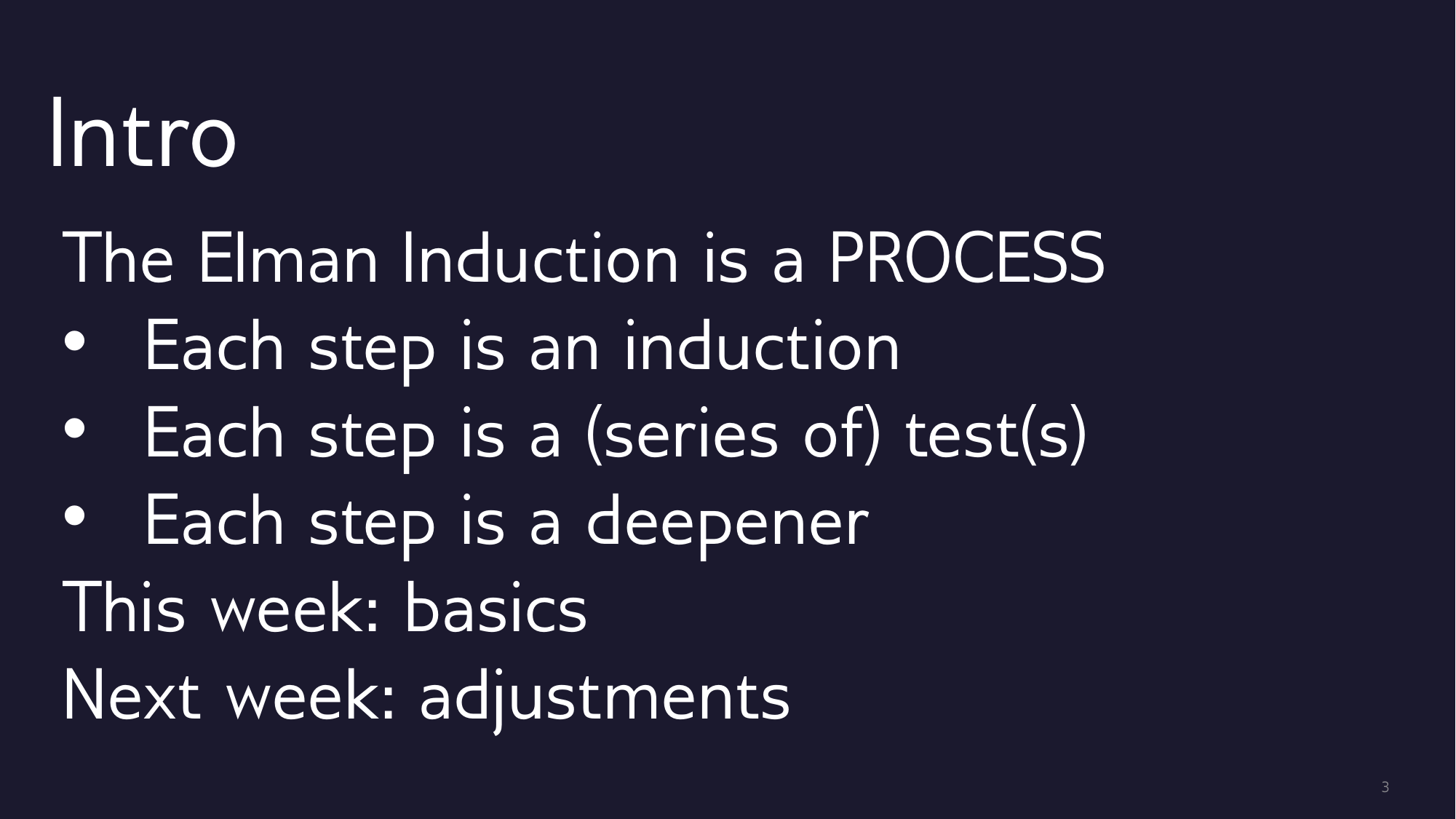

Intro
The Elman Induction is a PROCESS
Each step is an induction
Each step is a (series of) test(s)
Each step is a deepener
This week: basics
Next week: adjustments
3